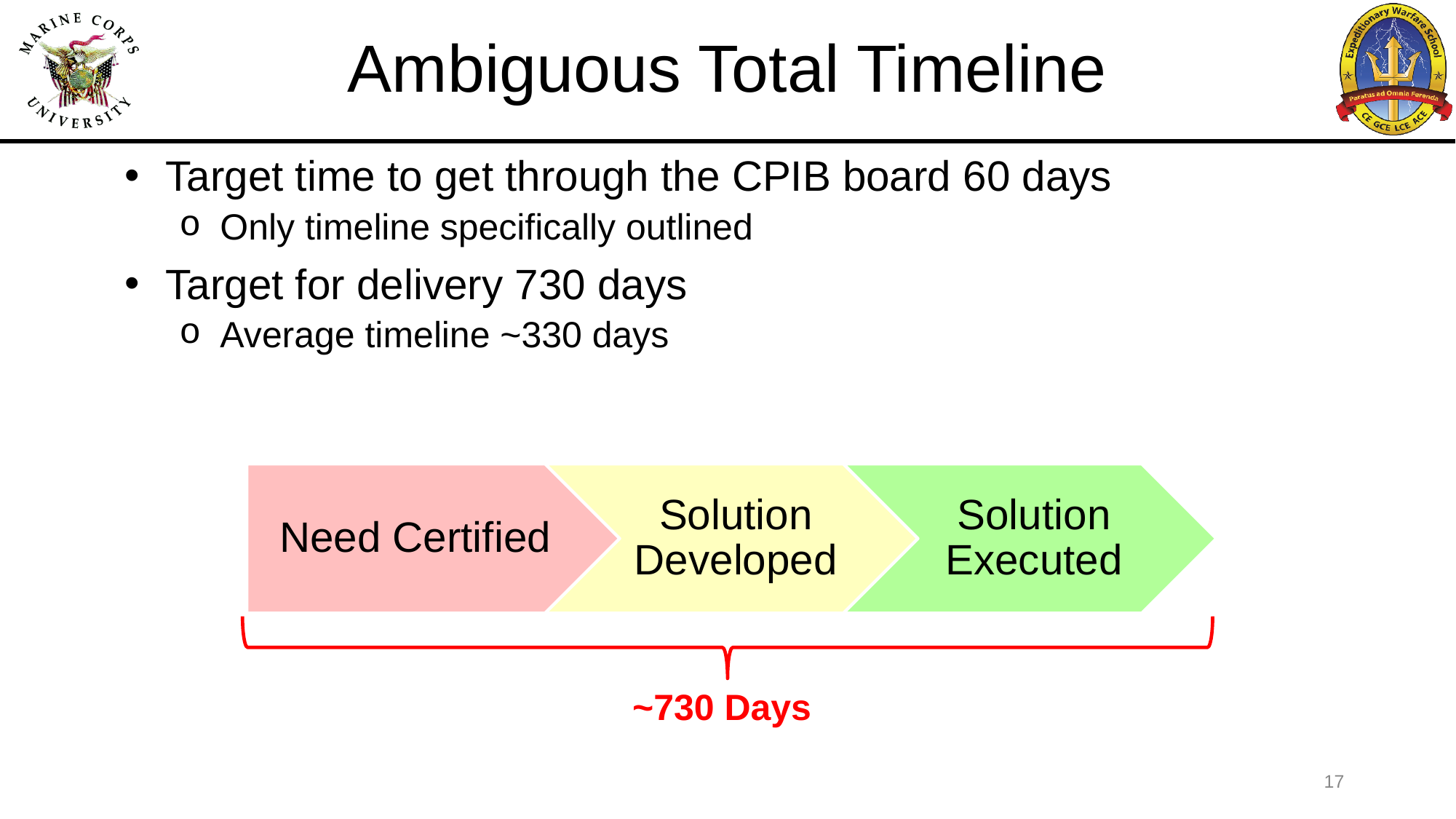

# Ambiguous Total Timeline
Target time to get through the CPIB board 60 days
Only timeline specifically outlined
Target for delivery 730 days
Average timeline ~330 days

Need Certified
Solution Developed
Solution Executed
~730 Days
17